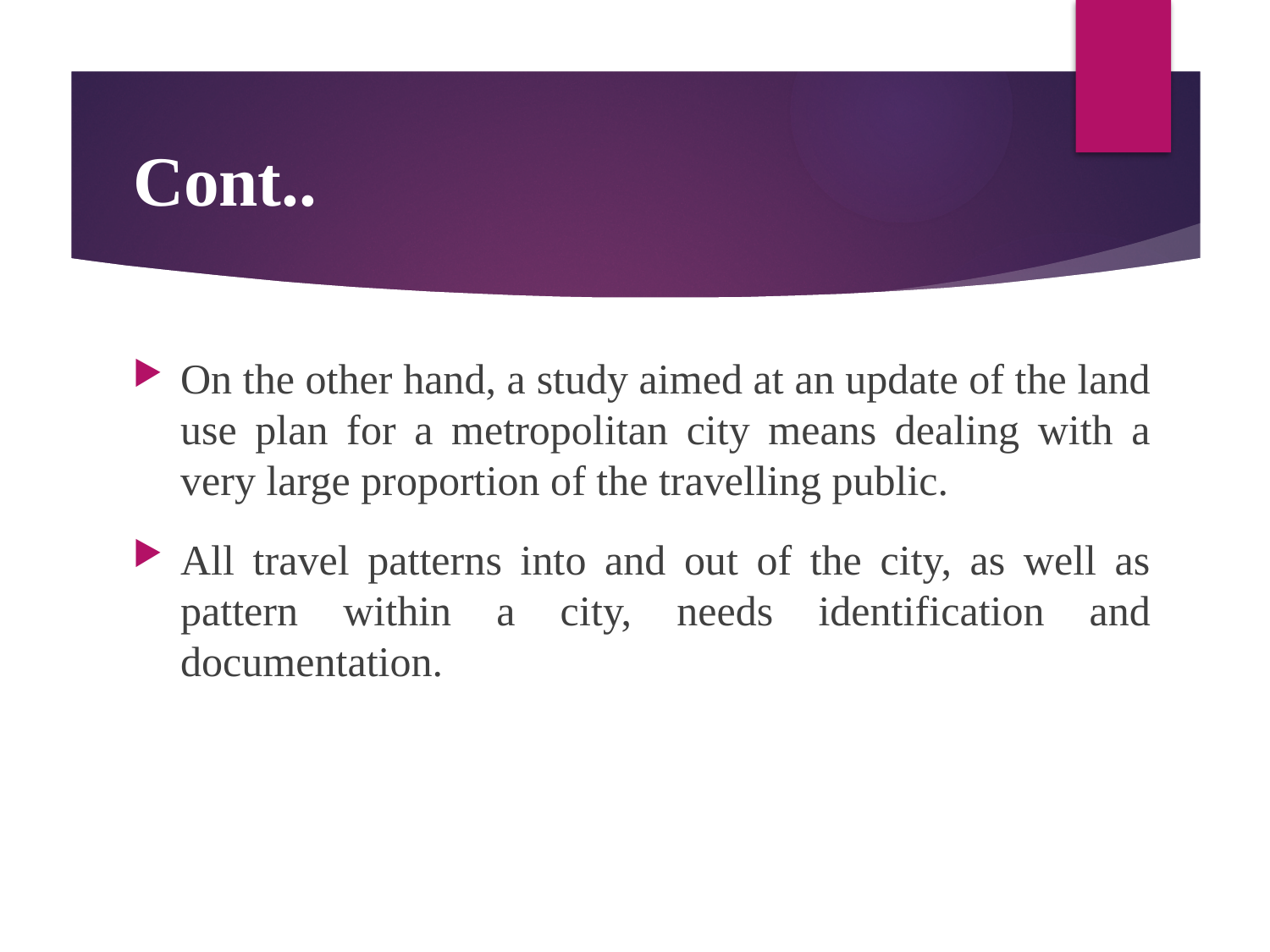

# Cont..
On the other hand, a study aimed at an update of the land use plan for a metropolitan city means dealing with a very large proportion of the travelling public.
All travel patterns into and out of the city, as well as pattern within a city, needs identification and documentation.